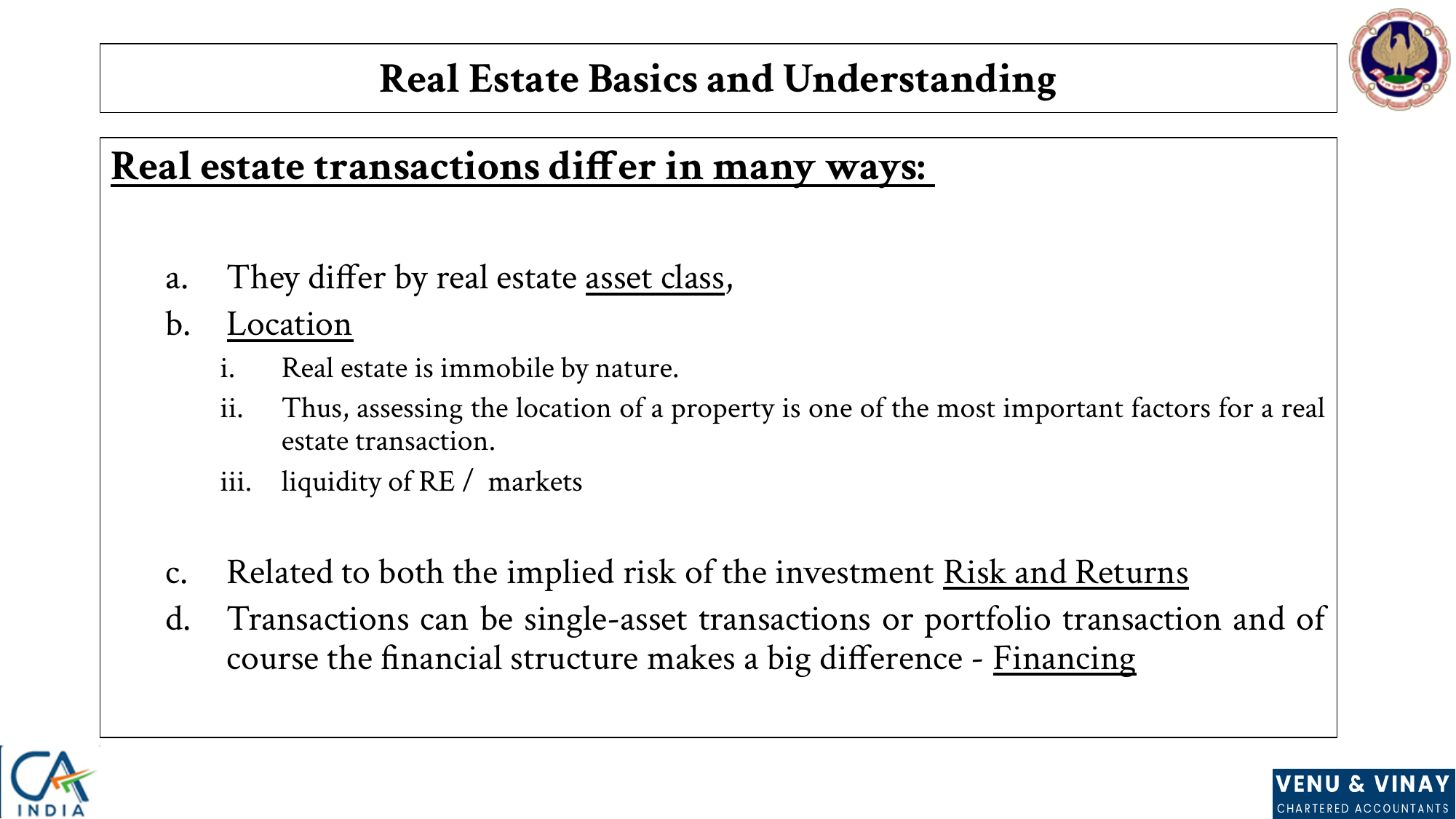

# Real Estate Basics and Understanding
Real estate transactions differ in many ways:

They differ by real estate asset class,
Location
Real estate is immobile by nature.
Thus, assessing the location of a property is one of the most important factors for a real estate transaction.
liquidity of RE /  markets

Related to both the implied risk of the investment Risk and Returns
Transactions can be single-asset transactions or portfolio transaction and of course the financial structure makes a big difference - Financing